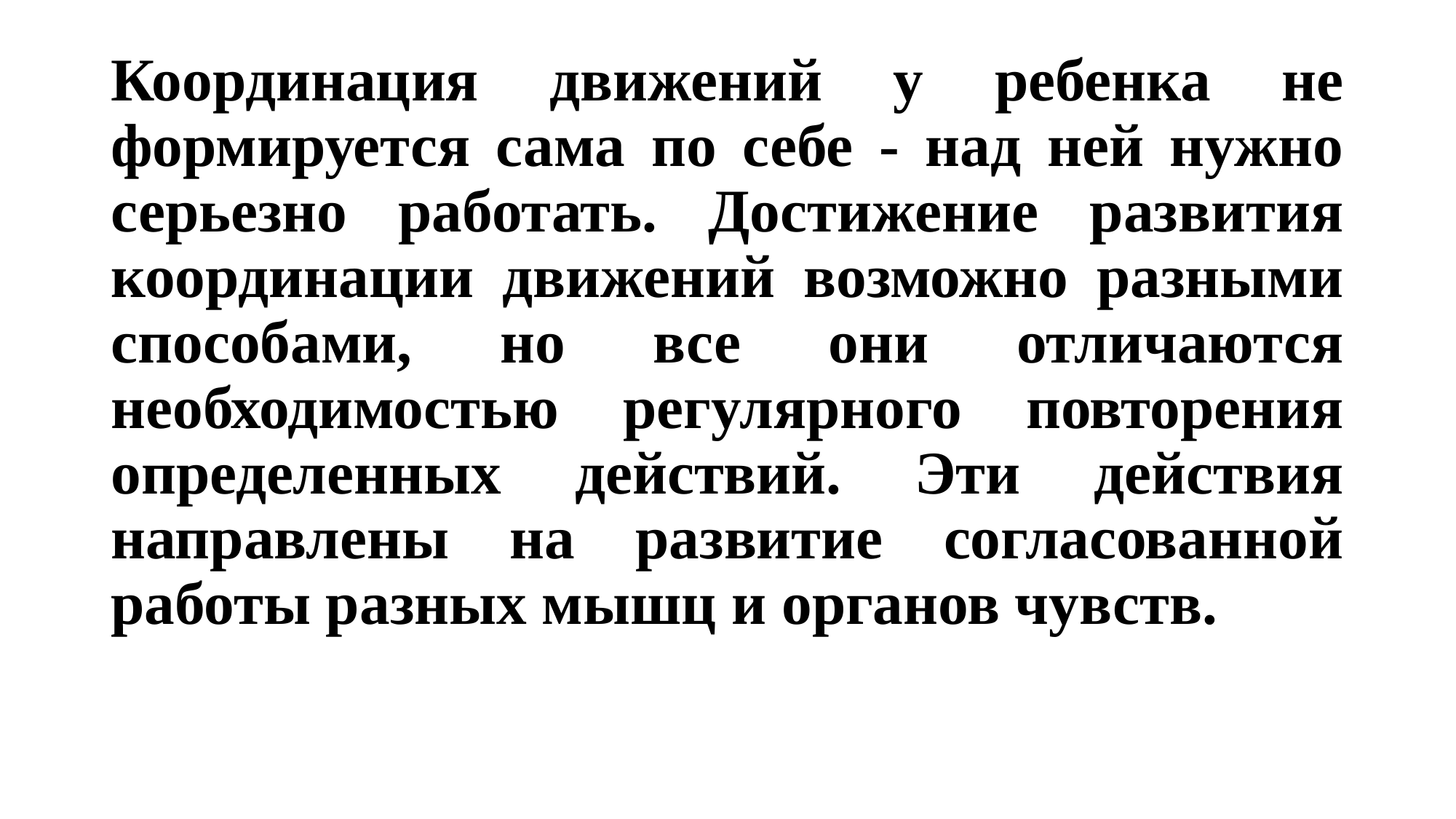

Координация движений у ребенка не формируется сама по себе - над ней нужно серьезно работать. Достижение развития координации движений возможно разными способами, но все они отличаются необходимостью регулярного повторения определенных действий. Эти действия направлены на развитие согласованной работы разных мышц и органов чувств.